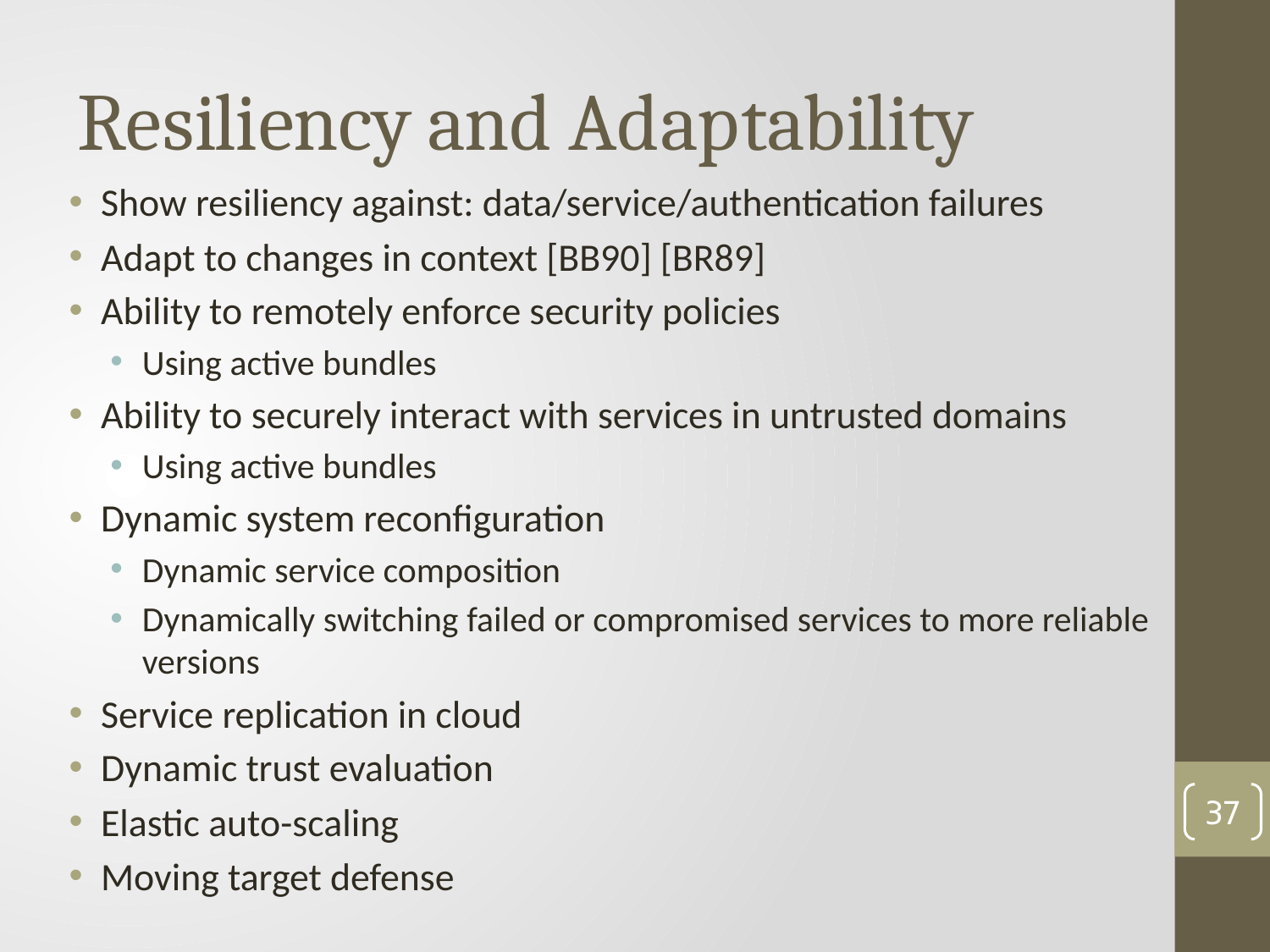

# Resiliency and Adaptability
Show resiliency against: data/service/authentication failures
Adapt to changes in context [BB90] [BR89]
Ability to remotely enforce security policies
Using active bundles
Ability to securely interact with services in untrusted domains
Using active bundles
Dynamic system reconfiguration
Dynamic service composition
Dynamically switching failed or compromised services to more reliable versions
Service replication in cloud
Dynamic trust evaluation
Elastic auto-scaling
Moving target defense
37